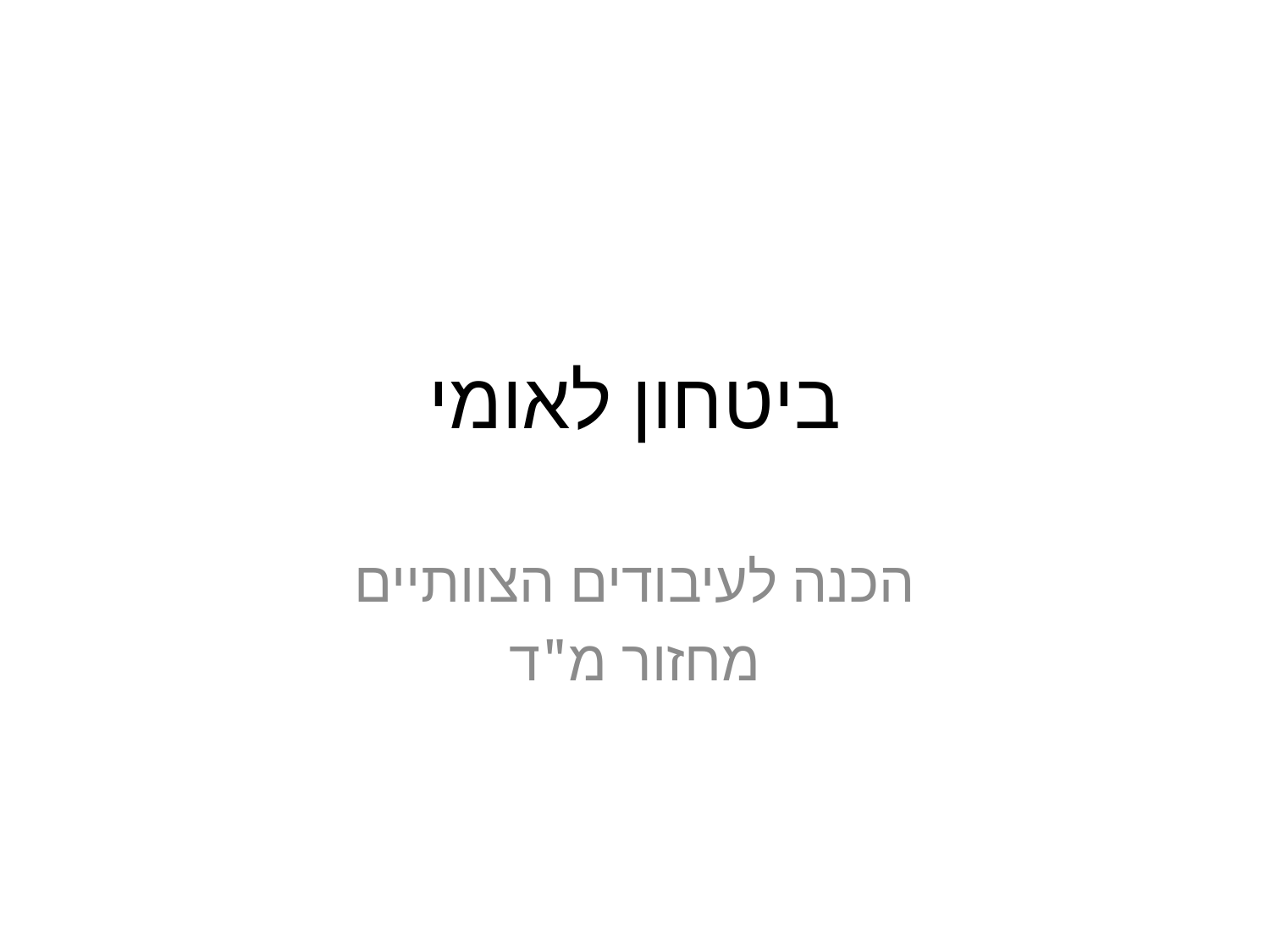

# ביטחון לאומי
הכנה לעיבודים הצוותיים
מחזור מ"ד